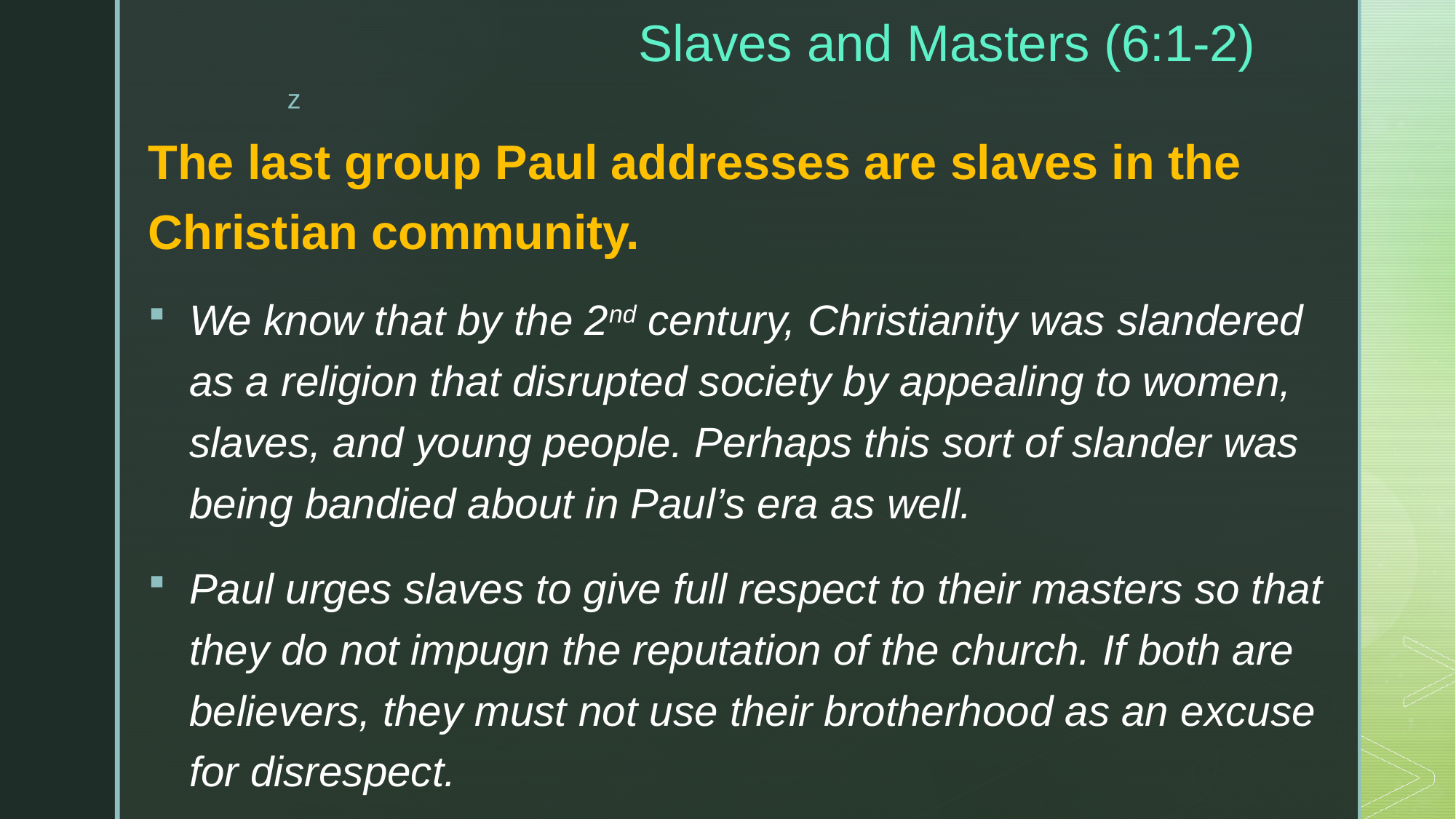

# Slaves and Masters (6:1-2)
The last group Paul addresses are slaves in the Christian community.
We know that by the 2nd century, Christianity was slandered as a religion that disrupted society by appealing to women, slaves, and young people. Perhaps this sort of slander was being bandied about in Paul’s era as well.
Paul urges slaves to give full respect to their masters so that they do not impugn the reputation of the church. If both are believers, they must not use their brotherhood as an excuse for disrespect.